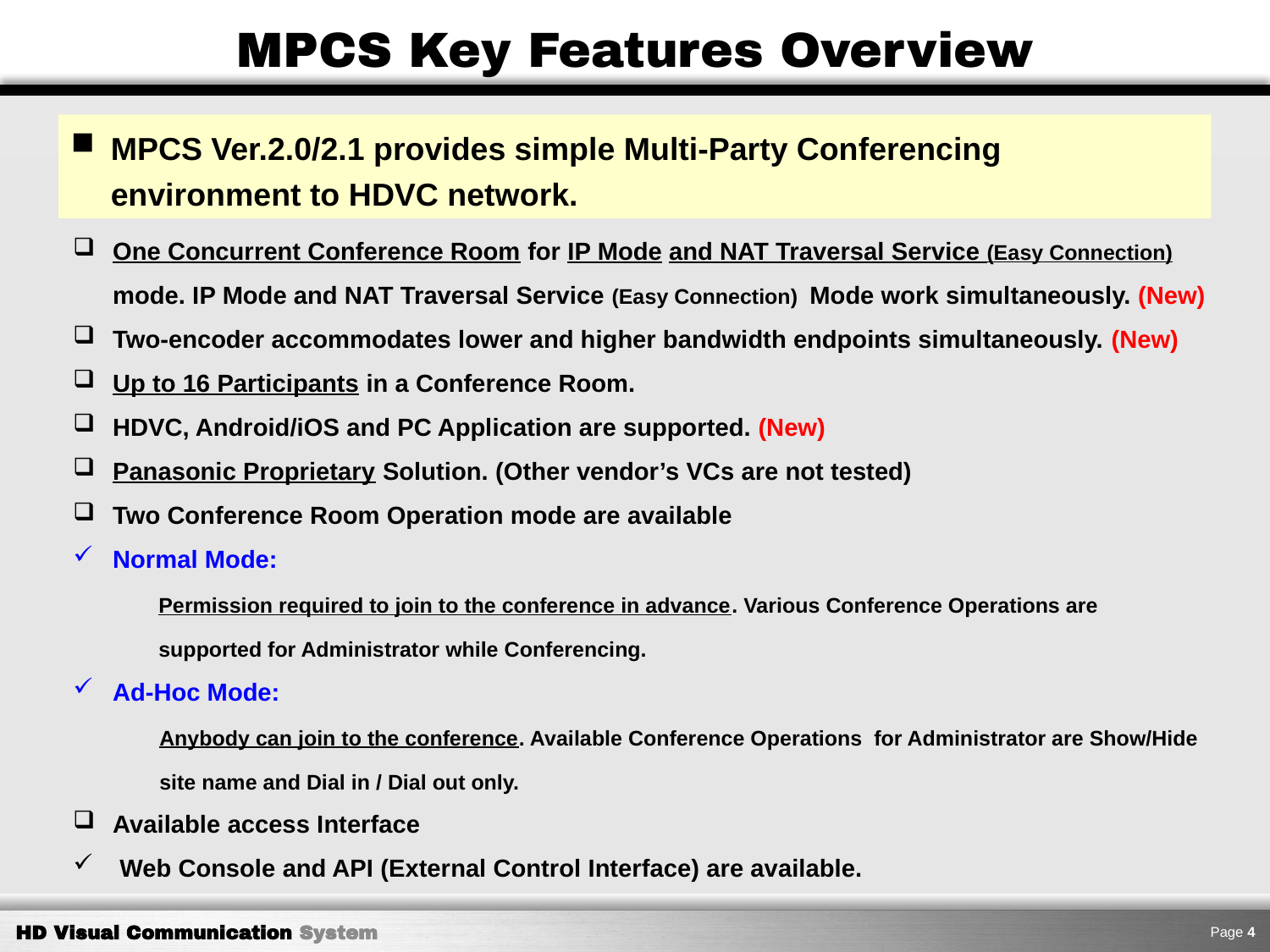

MPCS Key Features Overview
MPCS Ver.2.0/2.1 provides simple Multi-Party Conferencing environment to HDVC network.
One Concurrent Conference Room for IP Mode and NAT Traversal Service (Easy Connection) mode. IP Mode and NAT Traversal Service (Easy Connection)  Mode work simultaneously. (New)
Two-encoder accommodates lower and higher bandwidth endpoints simultaneously. (New)
Up to 16 Participants in a Conference Room.
HDVC, Android/iOS and PC Application are supported. (New)
Panasonic Proprietary Solution. (Other vendor’s VCs are not tested)
Two Conference Room Operation mode are available
Normal Mode:
Permission required to join to the conference in advance. Various Conference Operations are supported for Administrator while Conferencing.
Ad-Hoc Mode:
Anybody can join to the conference. Available Conference Operations  for Administrator are Show/Hide site name and Dial in / Dial out only.
Available access Interface
 Web Console and API (External Control Interface) are available.
Page 4